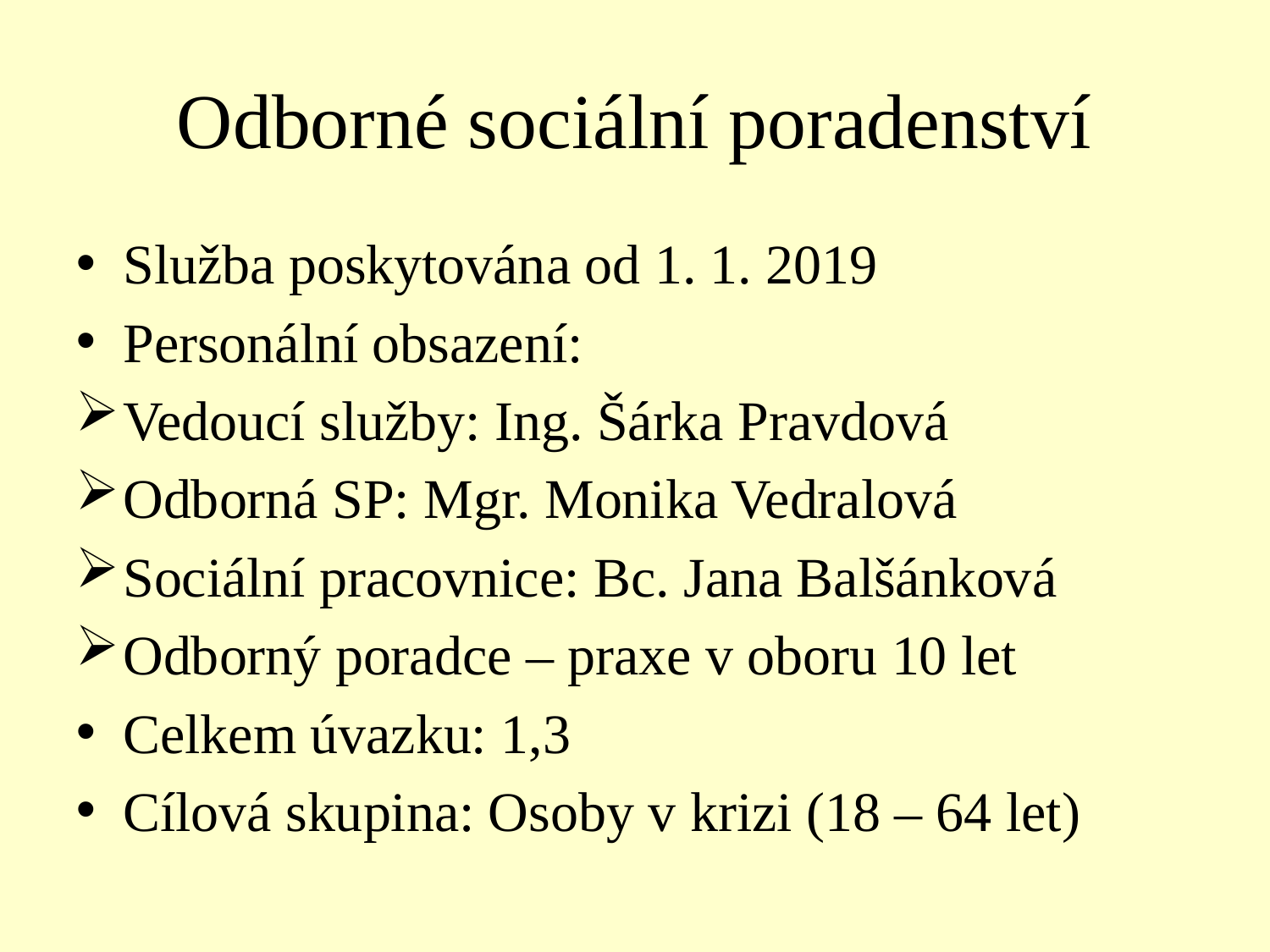

Odborné sociální poradenství
Služba poskytována od 1. 1. 2019
Personální obsazení:
Vedoucí služby: Ing. Šárka Pravdová
Odborná SP: Mgr. Monika Vedralová
Sociální pracovnice: Bc. Jana Balšánková
Odborný poradce – praxe v oboru 10 let
Celkem úvazku: 1,3
Cílová skupina: Osoby v krizi (18 – 64 let)